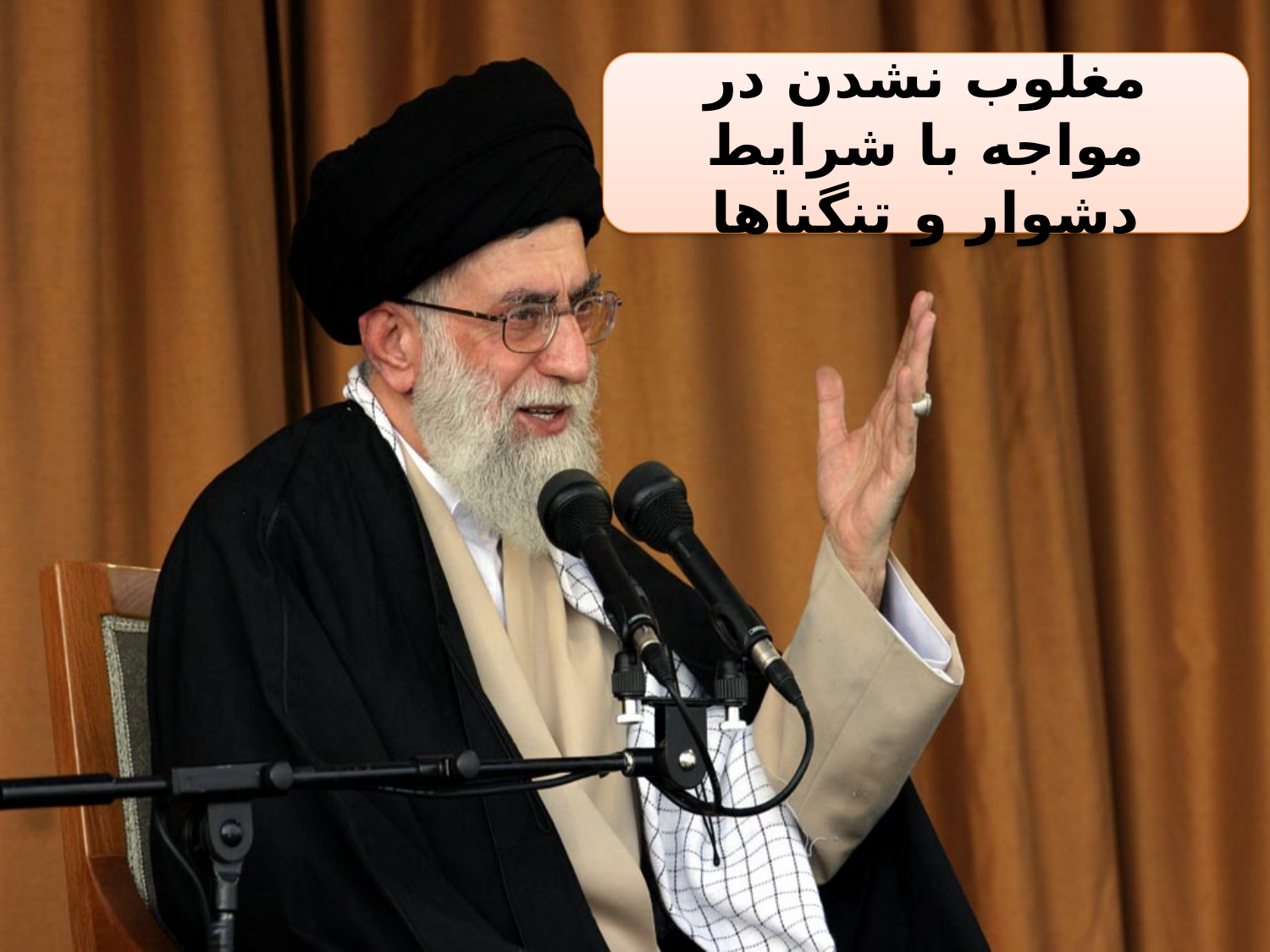

مغلوب نشدن در مواجه با شرایط دشوار و تنگناها